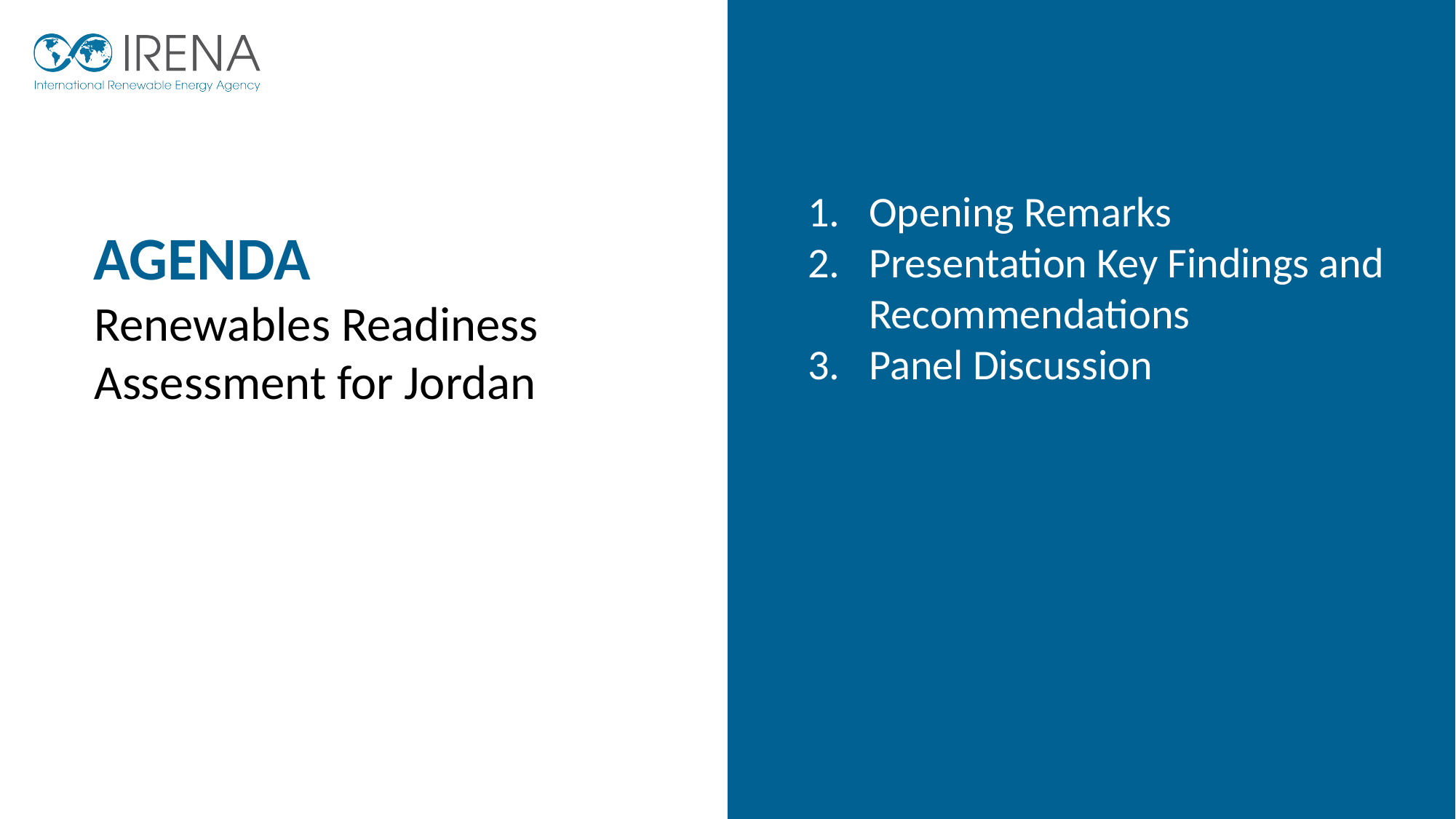

Opening Remarks
Presentation Key Findings and Recommendations
Panel Discussion
AGENDA
Renewables Readiness Assessment for Jordan